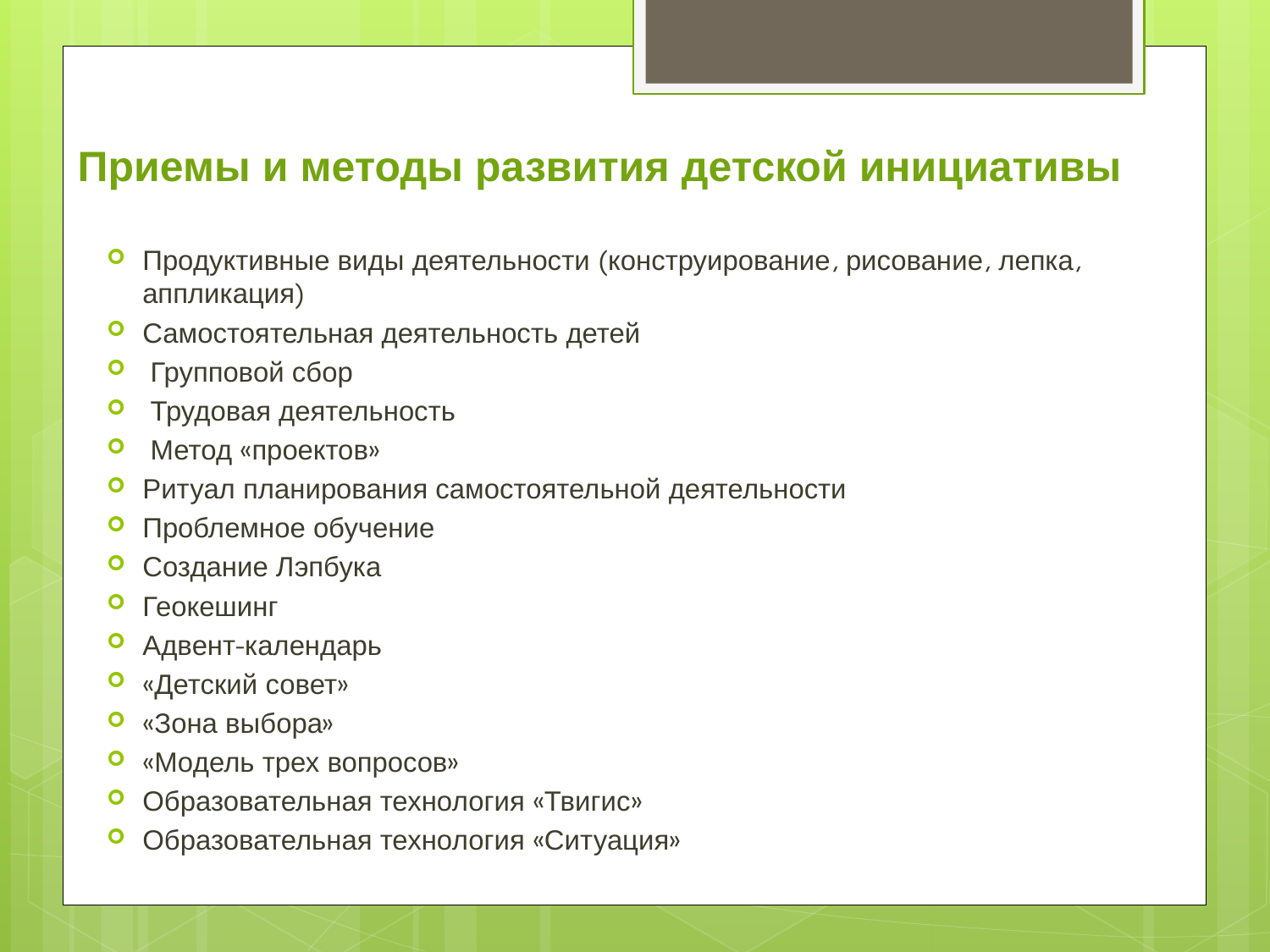

# Приемы и методы развития детской инициативы
Продуктивные виды деятельности (конструирование, рисование, лепка, аппликация)
Самостоятельная деятельность детей
 Групповой сбор
 Трудовая деятельность
 Метод «проектов»
Ритуал планирования самостоятельной деятельности
Проблемное обучение
Создание Лэпбука
Геокешинг
Адвент-календарь
«Детский совет»
«Зона выбора»
«Модель трех вопросов»
Образовательная технология «Твигис»
Образовательная технология «Ситуация»